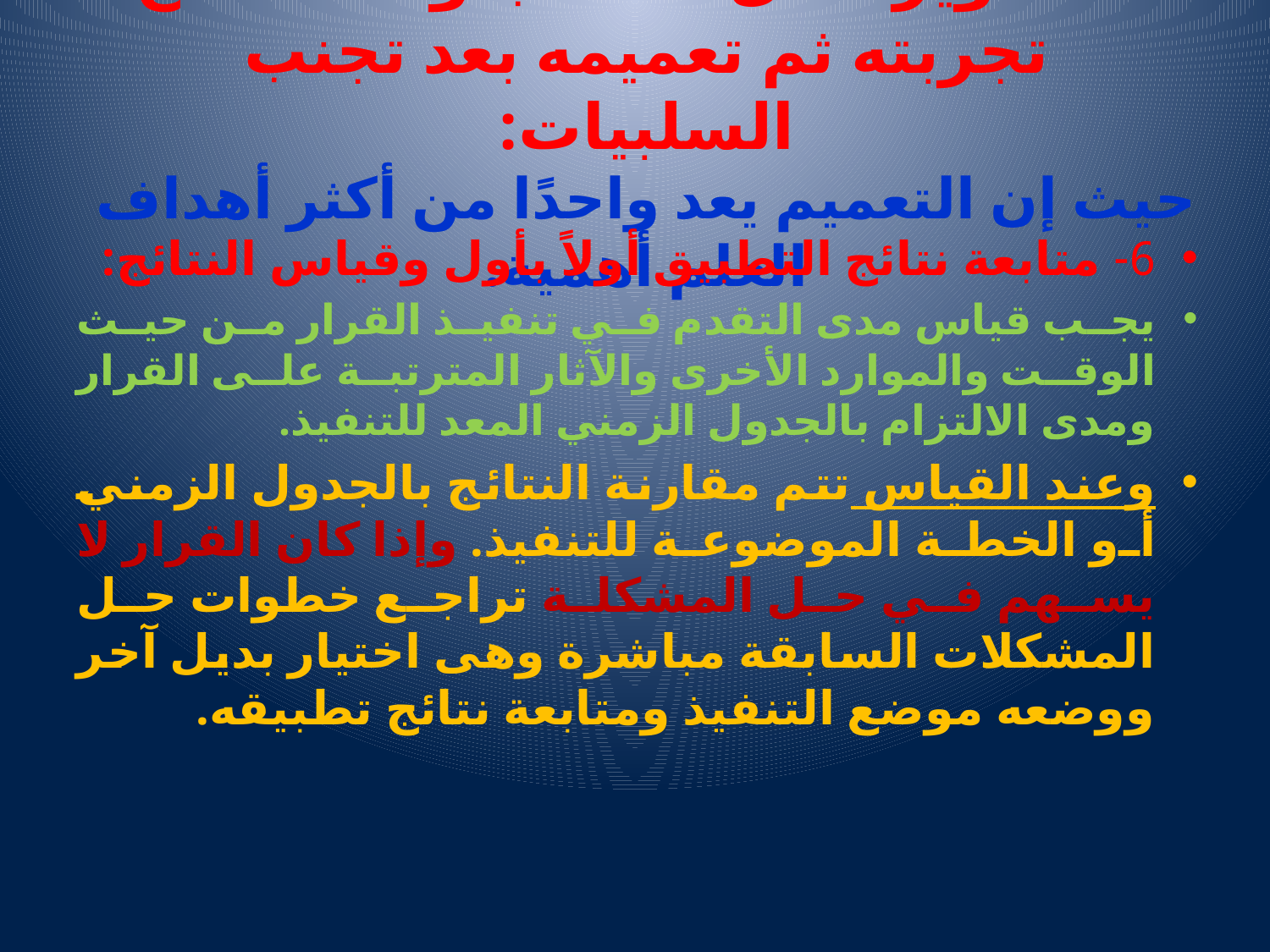

# 5- تطوير الحل الأنسب وفقا لنتائج تجربته ثم تعميمه بعد تجنب السلبيات: حيث إن التعميم يعد واحدًا من أكثر أهداف العلم أهمية.
6- متابعة نتائج التطبيق أولاً بأول وقياس النتائج:
يجب قياس مدى التقدم في تنفيذ القرار من حيث الوقت والموارد الأخرى والآثار المترتبة على القرار ومدى الالتزام بالجدول الزمني المعد للتنفيذ.
وعند القياس تتم مقارنة النتائج بالجدول الزمني أو الخطة الموضوعة للتنفيذ. وإذا كان القرار لا يسهم في حل المشكلة تراجع خطوات حل المشكلات السابقة مباشرة وهى اختيار بديل آخر ووضعه موضع التنفيذ ومتابعة نتائج تطبيقه.